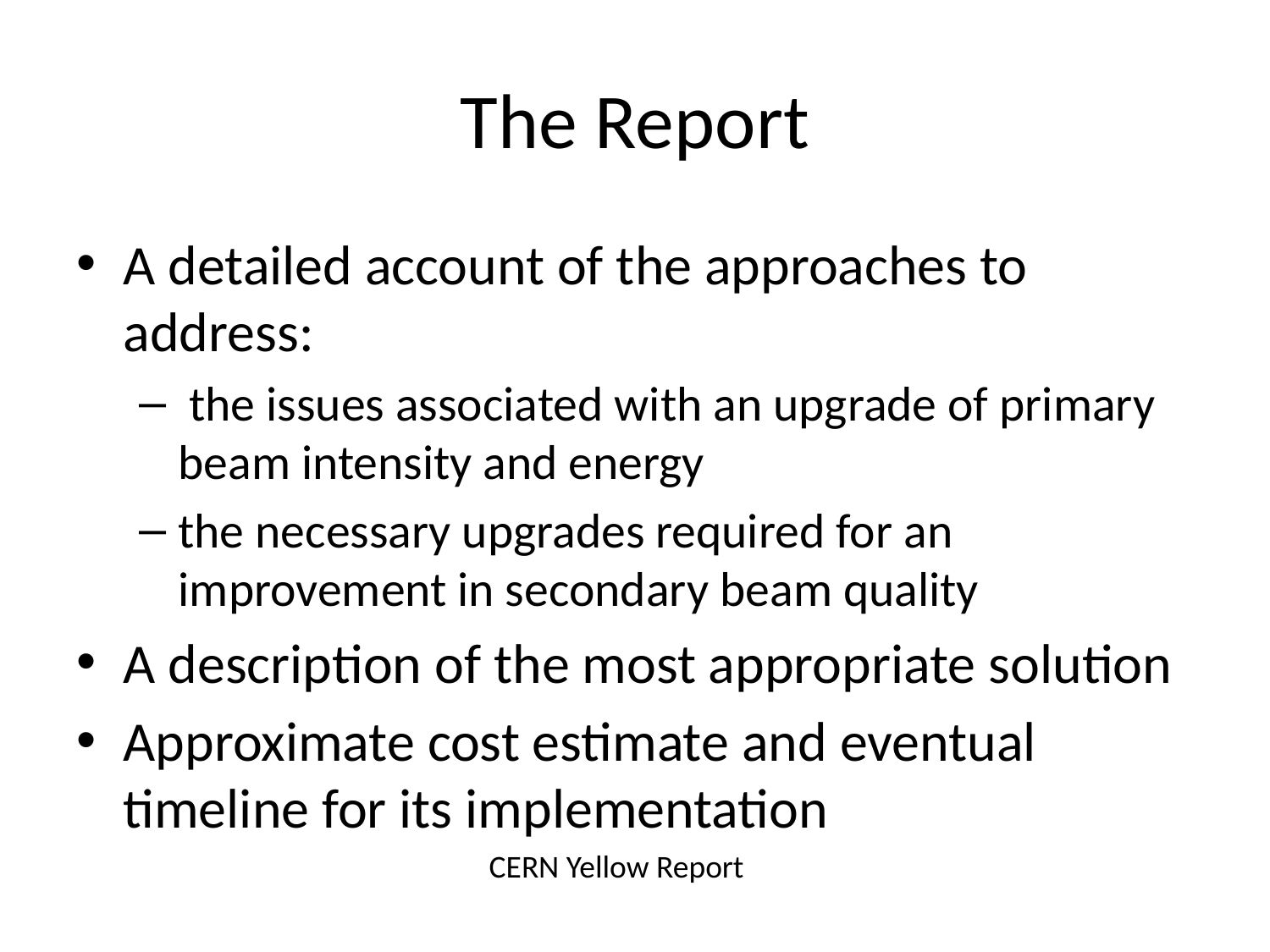

# The Report
A detailed account of the approaches to address:
 the issues associated with an upgrade of primary beam intensity and energy
the necessary upgrades required for an improvement in secondary beam quality
A description of the most appropriate solution
Approximate cost estimate and eventual timeline for its implementation
CERN Yellow Report